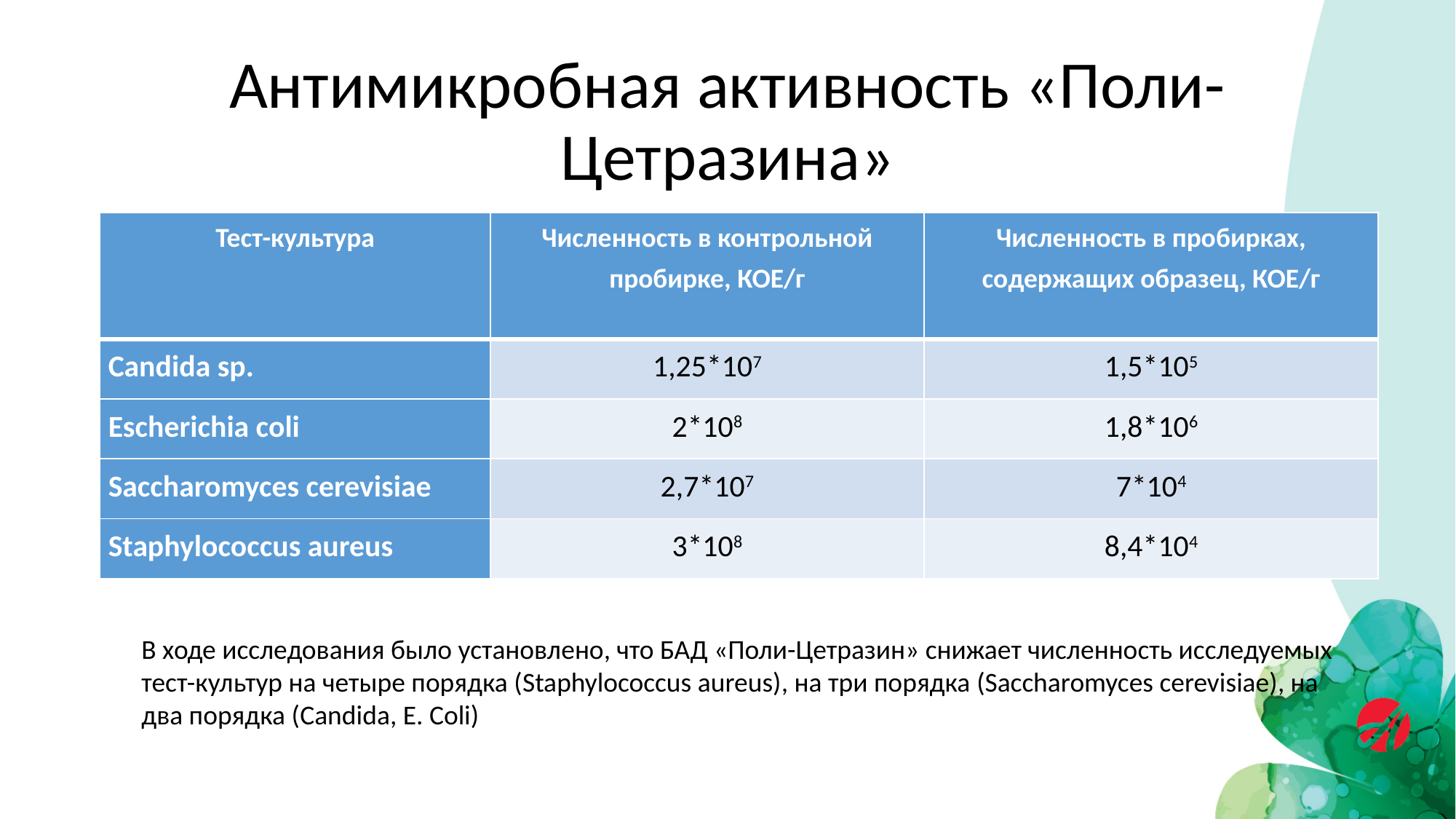

# Антимикробная активность «Поли-Цетразина»
| Тест-культура | Численность в контрольной пробирке, КОЕ/г | Численность в пробирках, содержащих образец, КОЕ/г |
| --- | --- | --- |
| Candida sp. | 1,25\*107 | 1,5\*105 |
| Escherichia coli | 2\*108 | 1,8\*106 |
| Saccharomyces cerevisiae | 2,7\*107 | 7\*104 |
| Staphylococcus aureus | 3\*108 | 8,4\*104 |
В ходе исследования было установлено, что БАД «Поли-Цетразин» снижает численность исследуемых тест-культур на четыре порядка (Staphylococcus aureus), на три порядка (Saccharomyces cerevisiae), на два порядка (Candida, E. Coli)